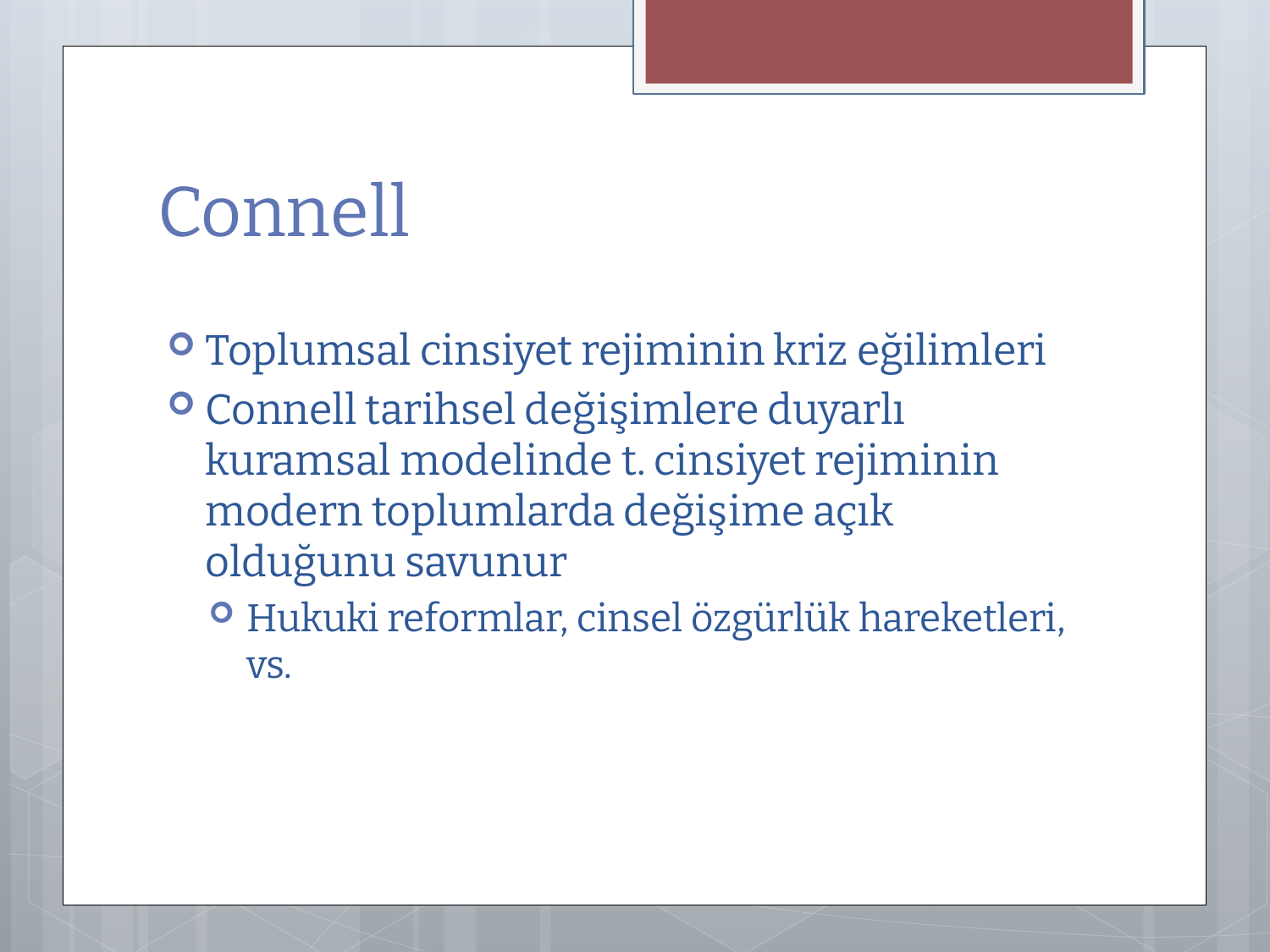

# Connell

Toplumsal cinsiyet rejiminin kriz eğilimleri
Connell tarihsel değişimlere duyarlı kuramsal modelinde t. cinsiyet rejiminin modern toplumlarda değişime açık olduğunu savunur
Hukuki reformlar, cinsel özgürlük hareketleri, vs.